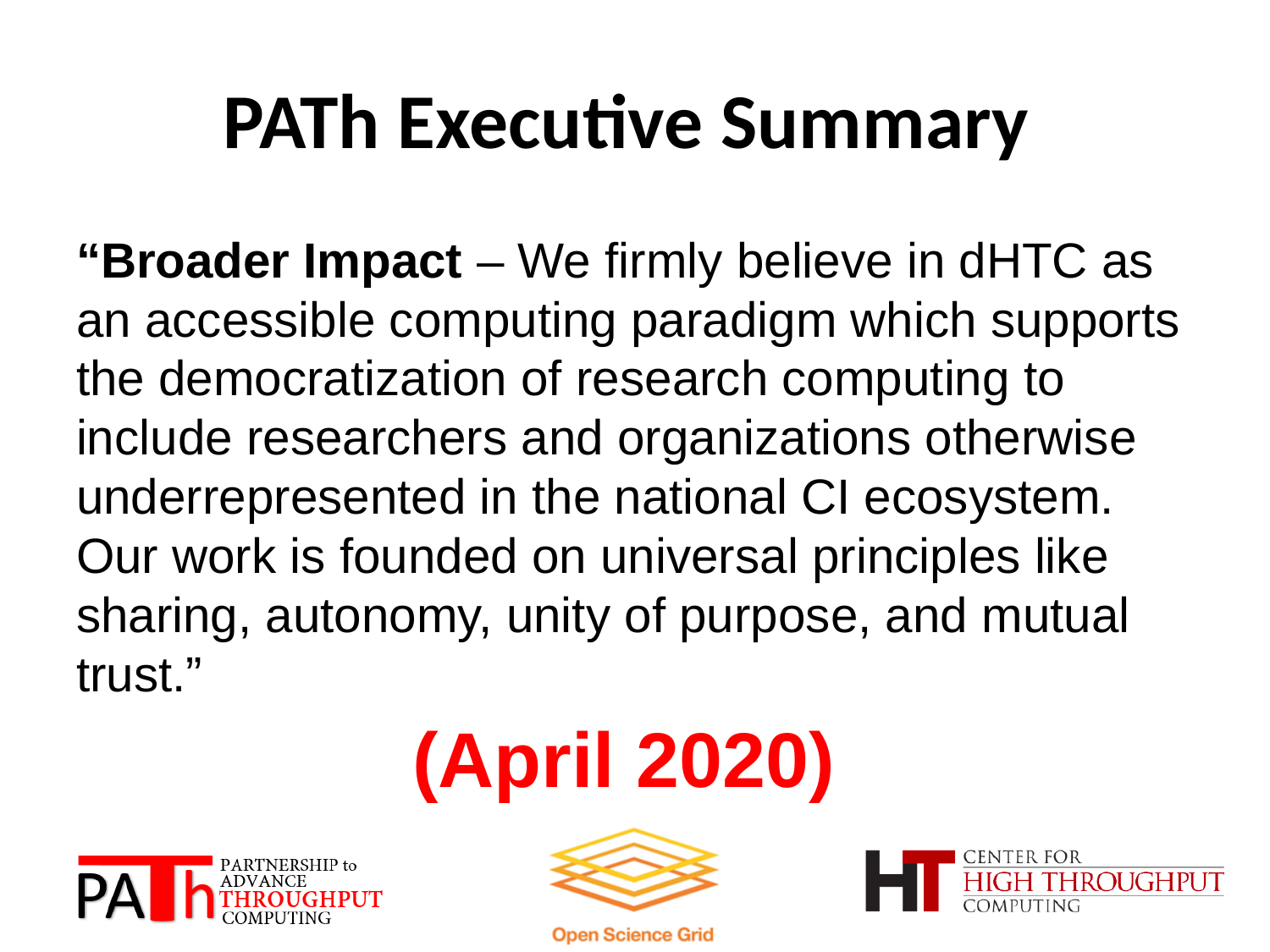

# PATh Executive Summary
“Broader Impact – We firmly believe in dHTC as an accessible computing paradigm which supports the democratization of research computing to include researchers and organizations otherwise underrepresented in the national CI ecosystem. Our work is founded on universal principles like sharing, autonomy, unity of purpose, and mutual trust.”
(April 2020)